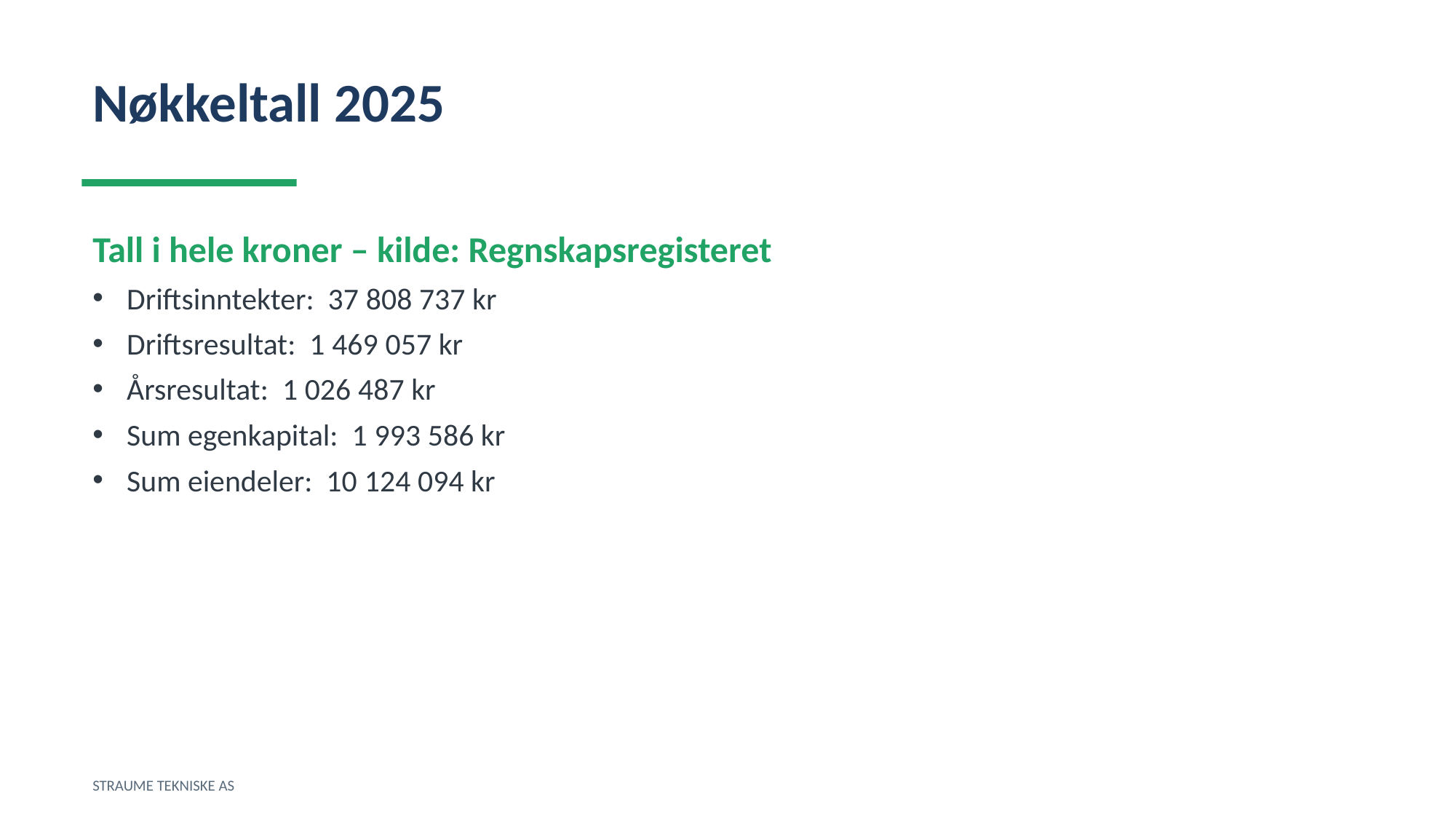

Nøkkeltall 2025

Tall i hele kroner – kilde: Regnskapsregisteret
Driftsinntekter:  37 808 737 kr
Driftsresultat:  1 469 057 kr
Årsresultat:  1 026 487 kr
Sum egenkapital:  1 993 586 kr
Sum eiendeler:  10 124 094 kr
STRAUME TEKNISKE AS